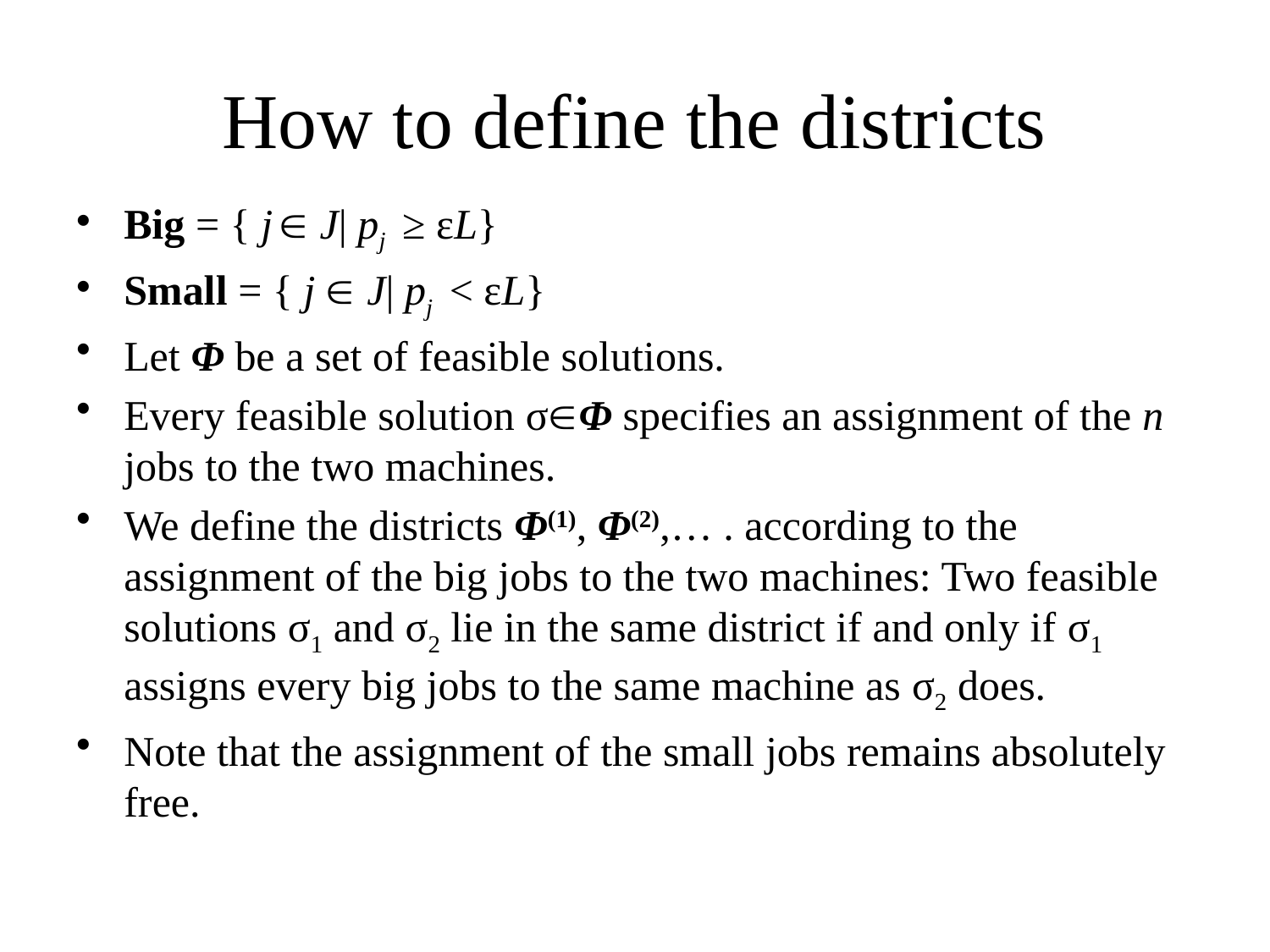

# How to define the districts
Big = { j ∈ J| pj  ≥ εL}
Small = { j ∈ J| pj  < εL}
Let Φ be a set of feasible solutions.
Every feasible solution σ∈Φ specifies an assignment of the n jobs to the two machines.
We define the districts Φ(1), Φ(2),… . according to the assignment of the big jobs to the two machines: Two feasible solutions σ1 and σ2 lie in the same district if and only if σ1 assigns every big jobs to the same machine as σ2 does.
Note that the assignment of the small jobs remains absolutely free.